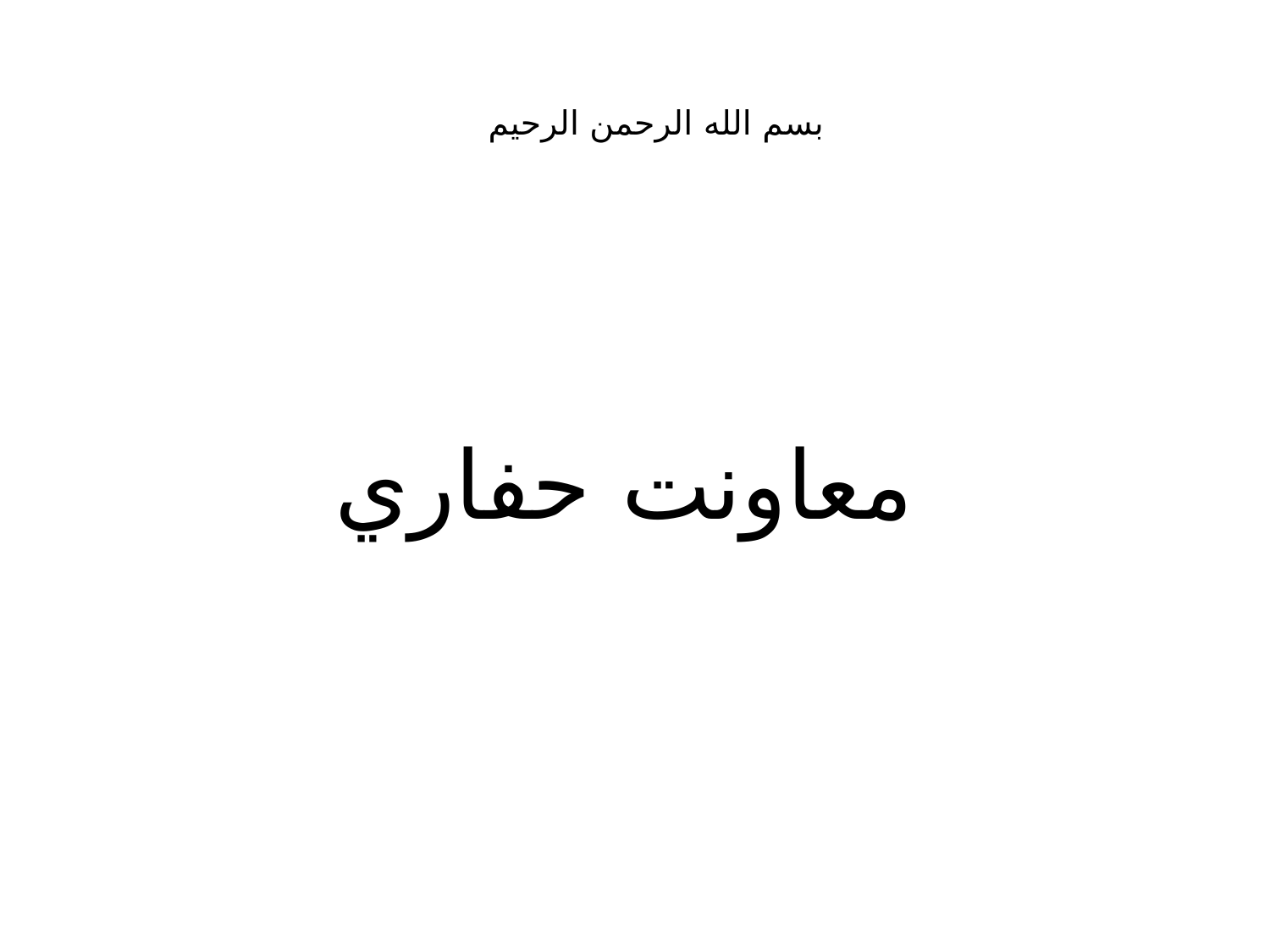

# بسم الله الرحمن الرحيم
معاونت حفاري